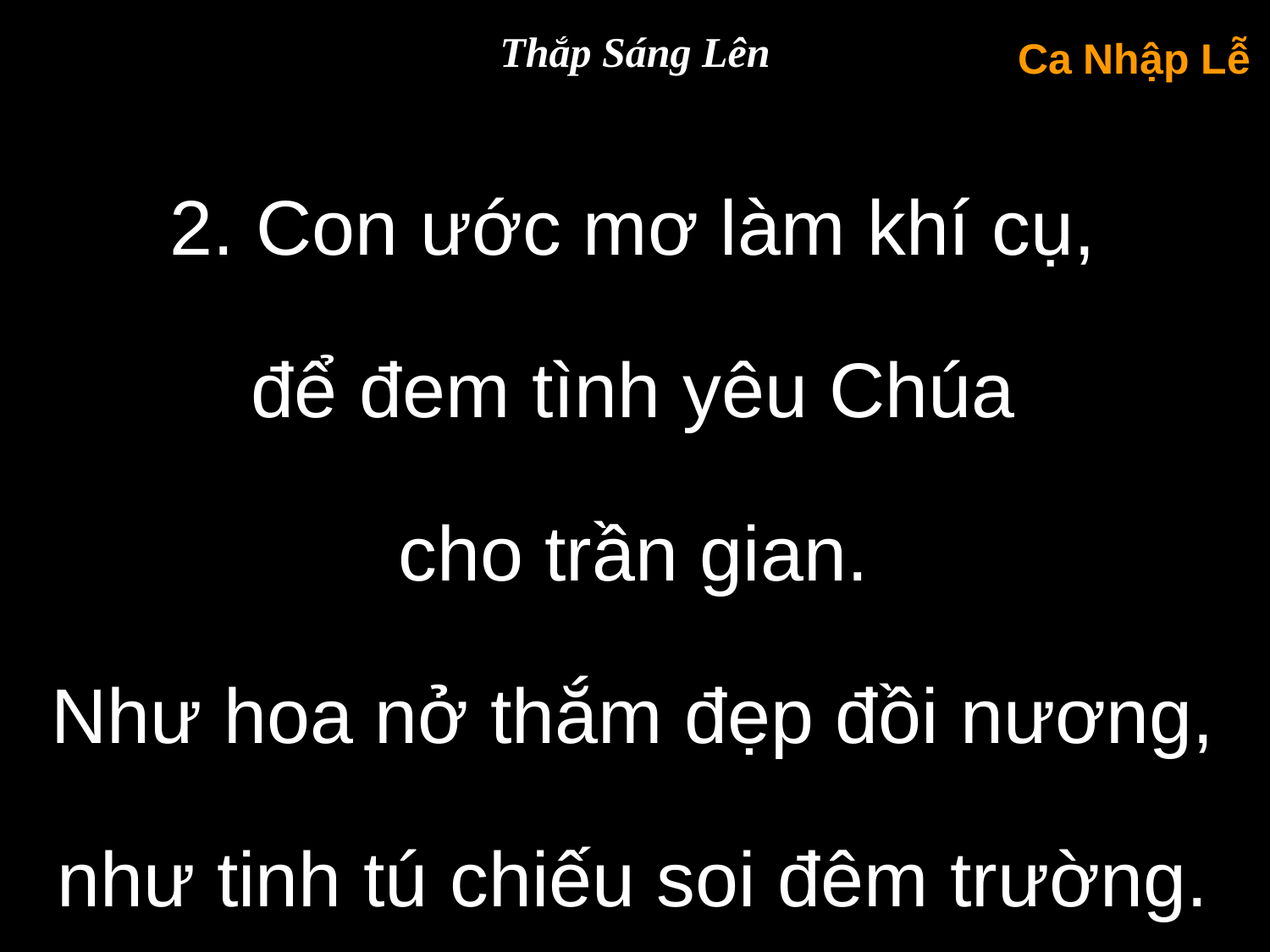

Thắp Sáng Lên
Ca Nhập Lễ
2. Con ước mơ làm khí cụ,
để đem tình yêu Chúa
cho trần gian.
Như hoa nở thắm đẹp đồi nương, như tinh tú chiếu soi đêm trường.